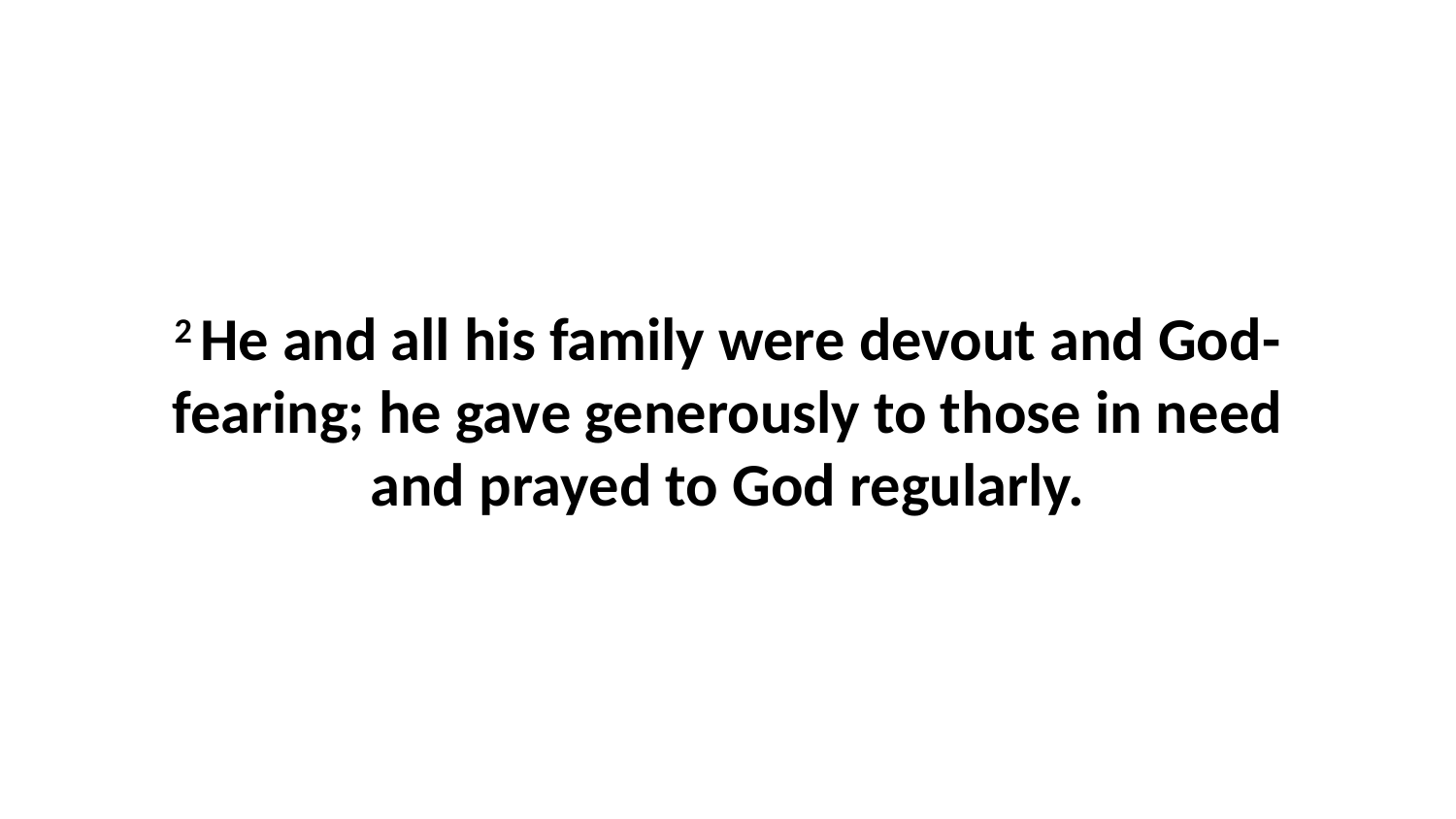

2 He and all his family were devout and God-fearing; he gave generously to those in need and prayed to God regularly.